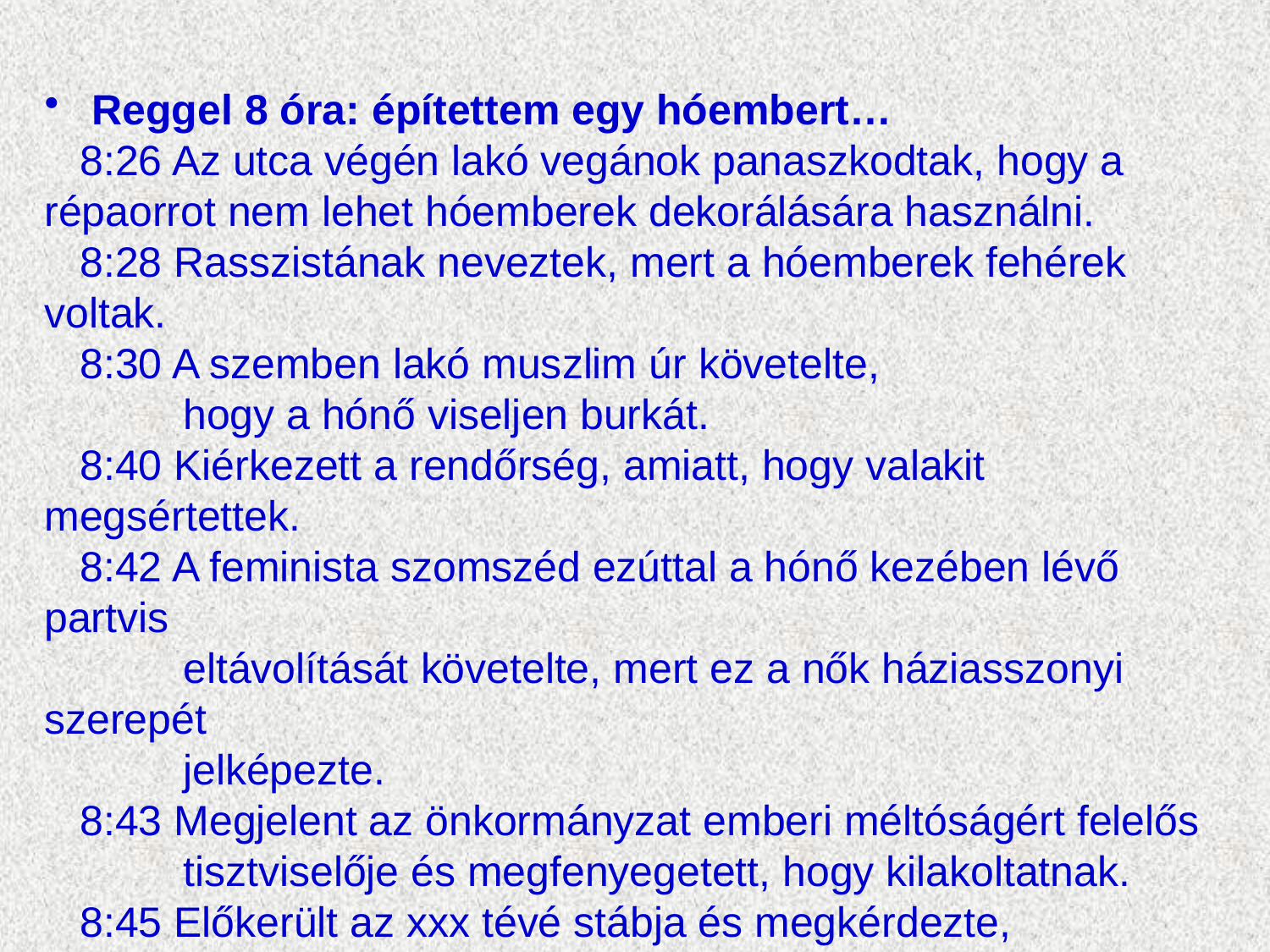

Reggel 8 óra: építettem egy hóembert…
   8:26 Az utca végén lakó vegánok panaszkodtak, hogy a 	répaorrot nem lehet hóemberek dekorálására használni.
   8:28 Rasszistának neveztek, mert a hóemberek fehérek voltak.
   8:30 A szemben lakó muszlim úr követelte,
	 hogy a hónő viseljen burkát.
   8:40 Kiérkezett a rendőrség, amiatt, hogy valakit megsértettek.
   8:42 A feminista szomszéd ezúttal a hónő kezében lévő partvis
	 eltávolítását követelte, mert ez a nők háziasszonyi szerepét
	 jelképezte.
   8:43 Megjelent az önkormányzat emberi méltóságért felelős
	 tisztviselője és megfenyegetett, hogy kilakoltatnak.
   8:45 Előkerült az xxx tévé stábja és megkérdezte,
	 tudom-e a különbséget hóférfi és hónő között?
	 Azt feleltem, hogy a hógolyók, és most már szexista
	 is vagyok.